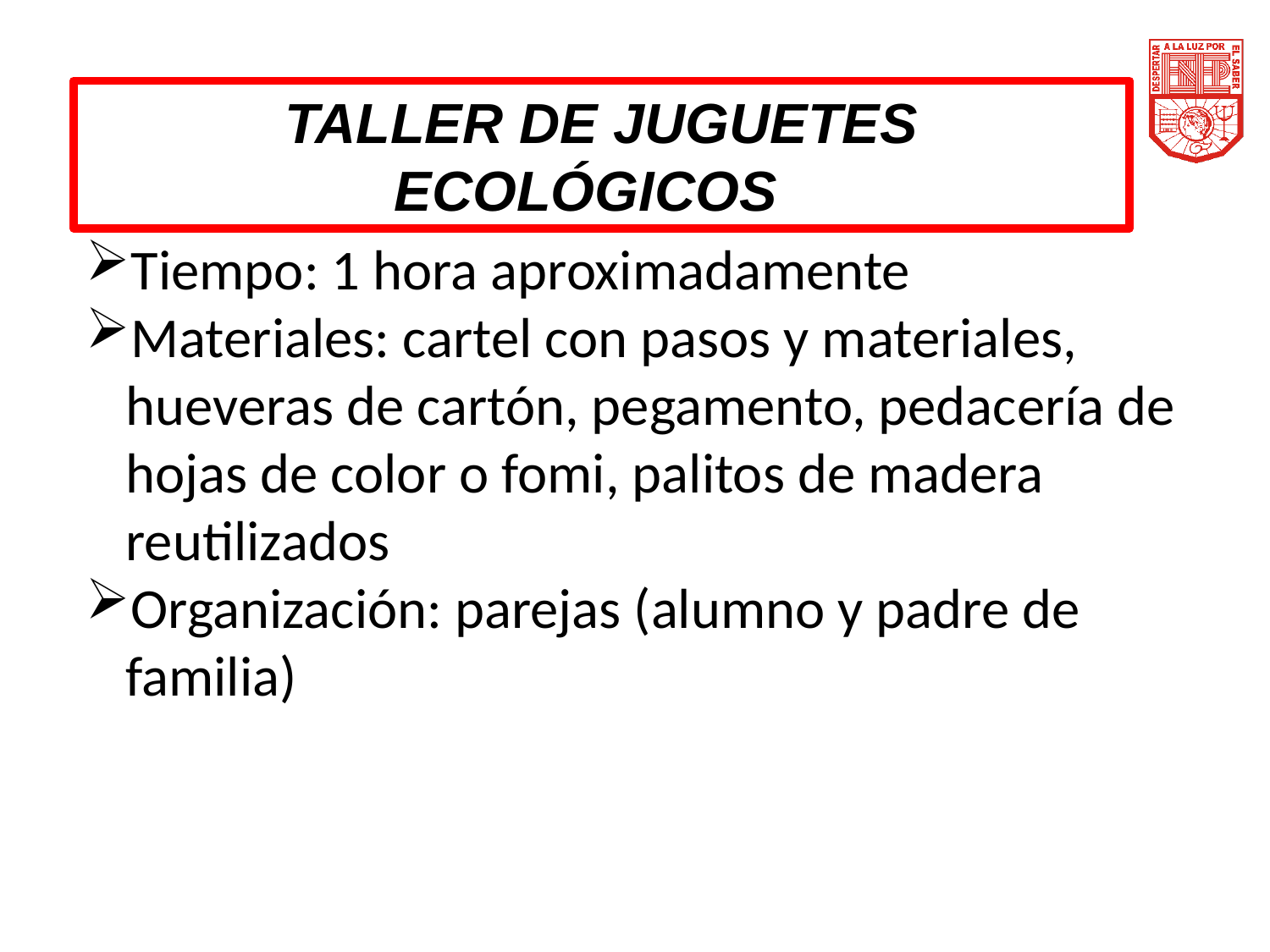

TALLER DE JUGUETES ECOLÓGICOS
Tiempo: 1 hora aproximadamente
Materiales: cartel con pasos y materiales, hueveras de cartón, pegamento, pedacería de hojas de color o fomi, palitos de madera reutilizados
Organización: parejas (alumno y padre de familia)